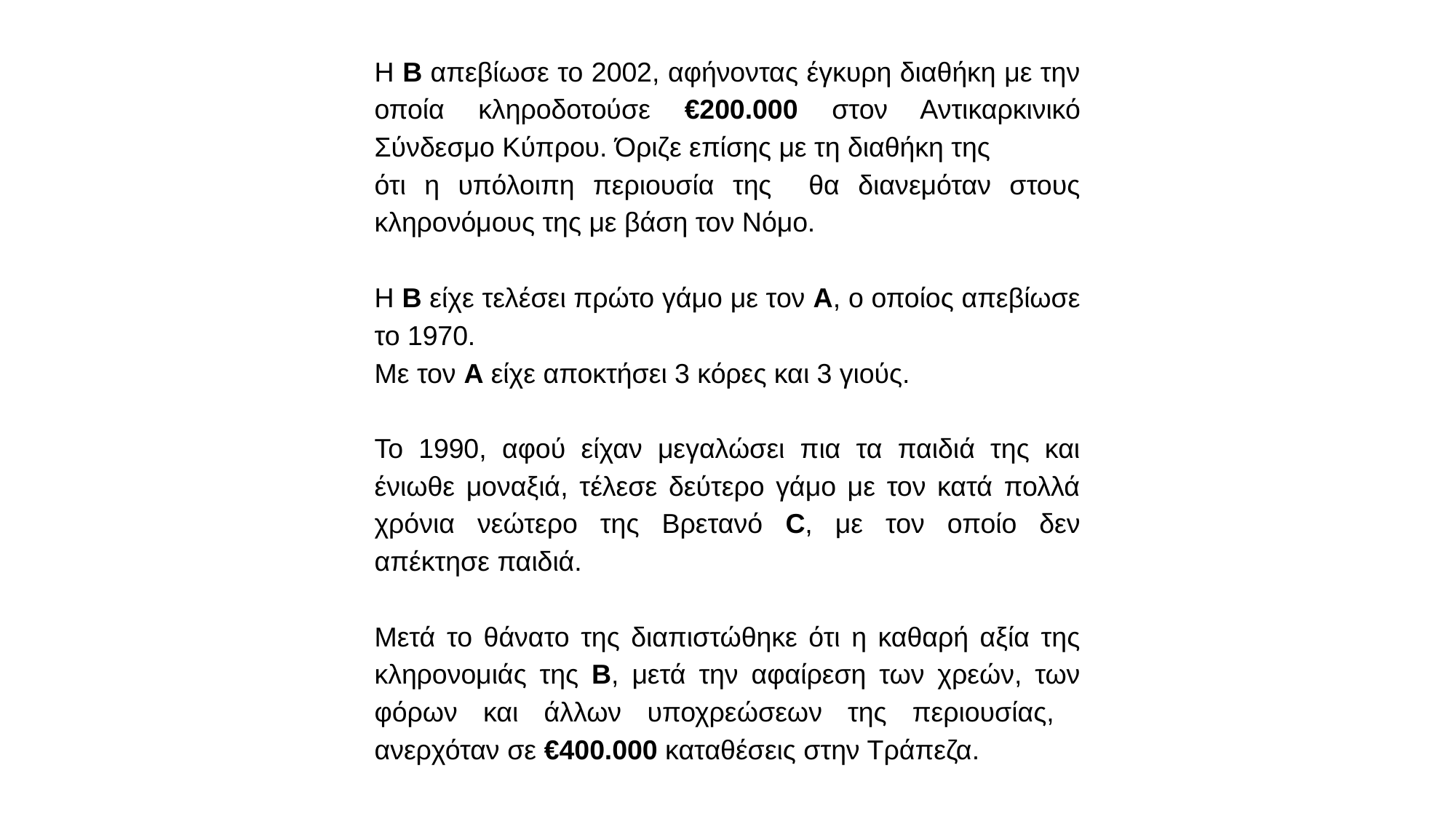

Η B απεβίωσε το 2002, αφήνοντας έγκυρη διαθήκη με την οποία κληροδοτούσε €200.000 στον Αντικαρκινικό Σύνδεσμο Κύπρου. Όριζε επίσης με τη διαθήκη της
ότι η υπόλοιπη περιουσία της  θα διανεμόταν στους κληρονόμους της με βάση τον Νόμο.

Η Β είχε τελέσει πρώτο γάμο με τον Α, ο οποίος απεβίωσε το 1970.
Με τον Α είχε αποκτήσει 3 κόρες και 3 γιούς.

Το 1990, αφού είχαν μεγαλώσει πια τα παιδιά της και ένιωθε μοναξιά, τέλεσε δεύτερο γάμο με τον κατά πολλά χρόνια νεώτερο της Βρετανό C, με τον οποίο δεν απέκτησε παιδιά.

Μετά το θάνατο της διαπιστώθηκε ότι η καθαρή αξία της κληρονομιάς της Β, μετά την αφαίρεση των χρεών, των φόρων και άλλων υποχρεώσεων της περιουσίας,  ανερχόταν σε €400.000 καταθέσεις στην Τράπεζα.